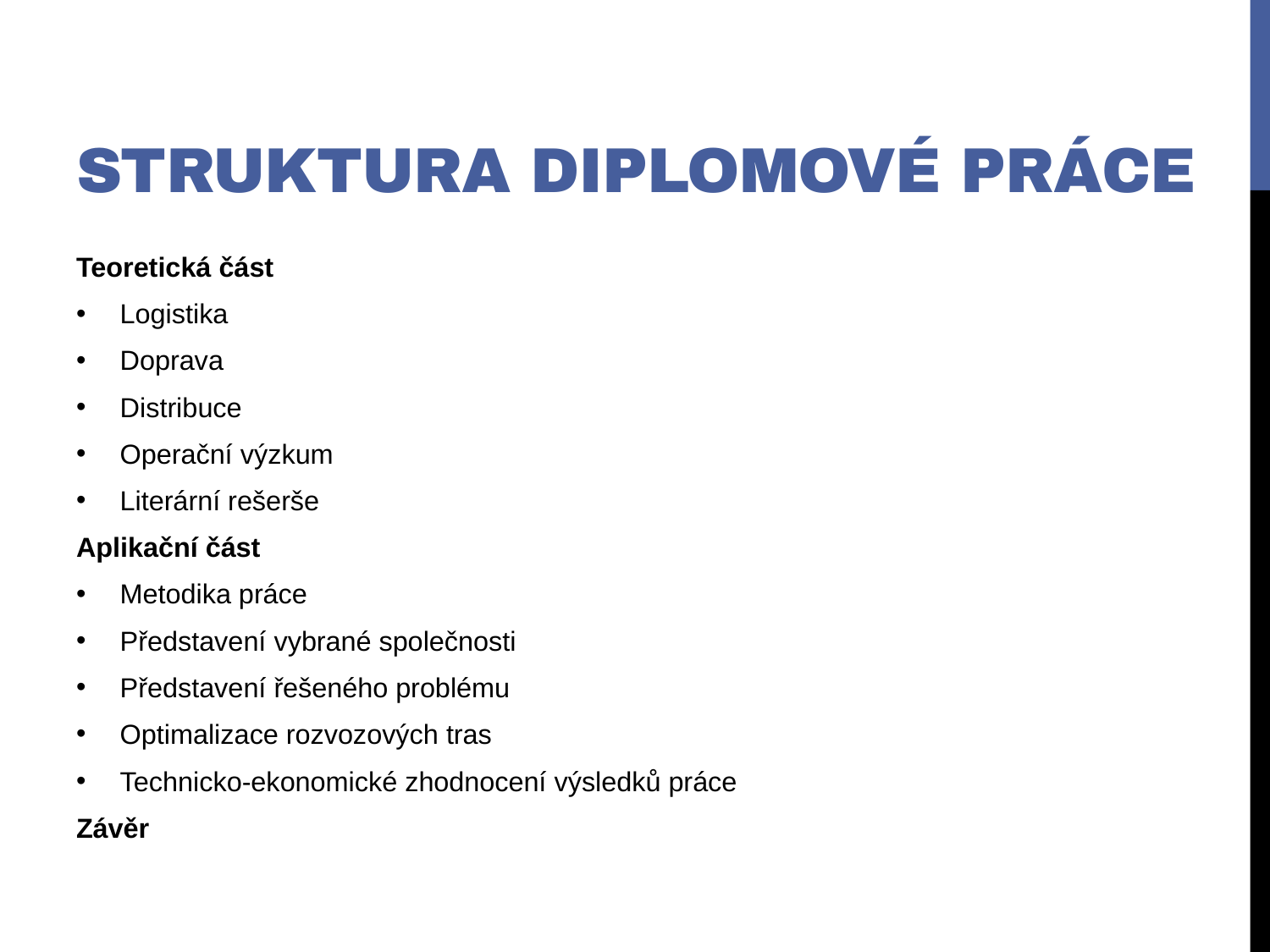

# Struktura diplomové práce
Teoretická část
Logistika
Doprava
Distribuce
Operační výzkum
Literární rešerše
Aplikační část
Metodika práce
Představení vybrané společnosti
Představení řešeného problému
Optimalizace rozvozových tras
Technicko-ekonomické zhodnocení výsledků práce
Závěr